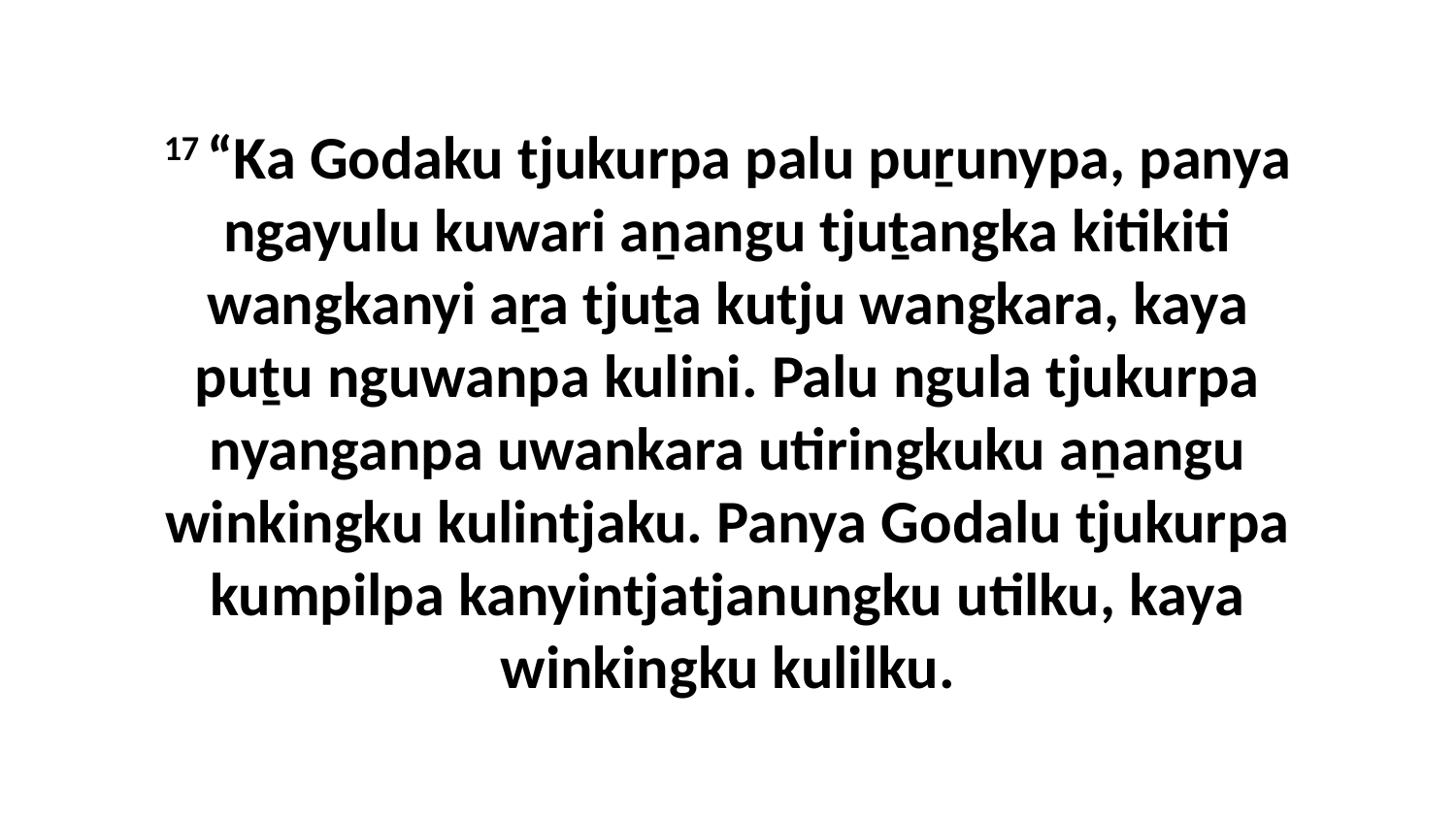

17 “Ka Godaku tjukurpa palu puṟunypa, panya ngayulu kuwari aṉangu tjuṯangka kitikiti wangkanyi aṟa tjuṯa kutju wangkara, kaya puṯu nguwanpa kulini. Palu ngula tjukurpa nyanganpa uwankara utiringkuku aṉangu winkingku kulintjaku. Panya Godalu tjukurpa kumpilpa kanyintjatjanungku utilku, kaya winkingku kulilku.